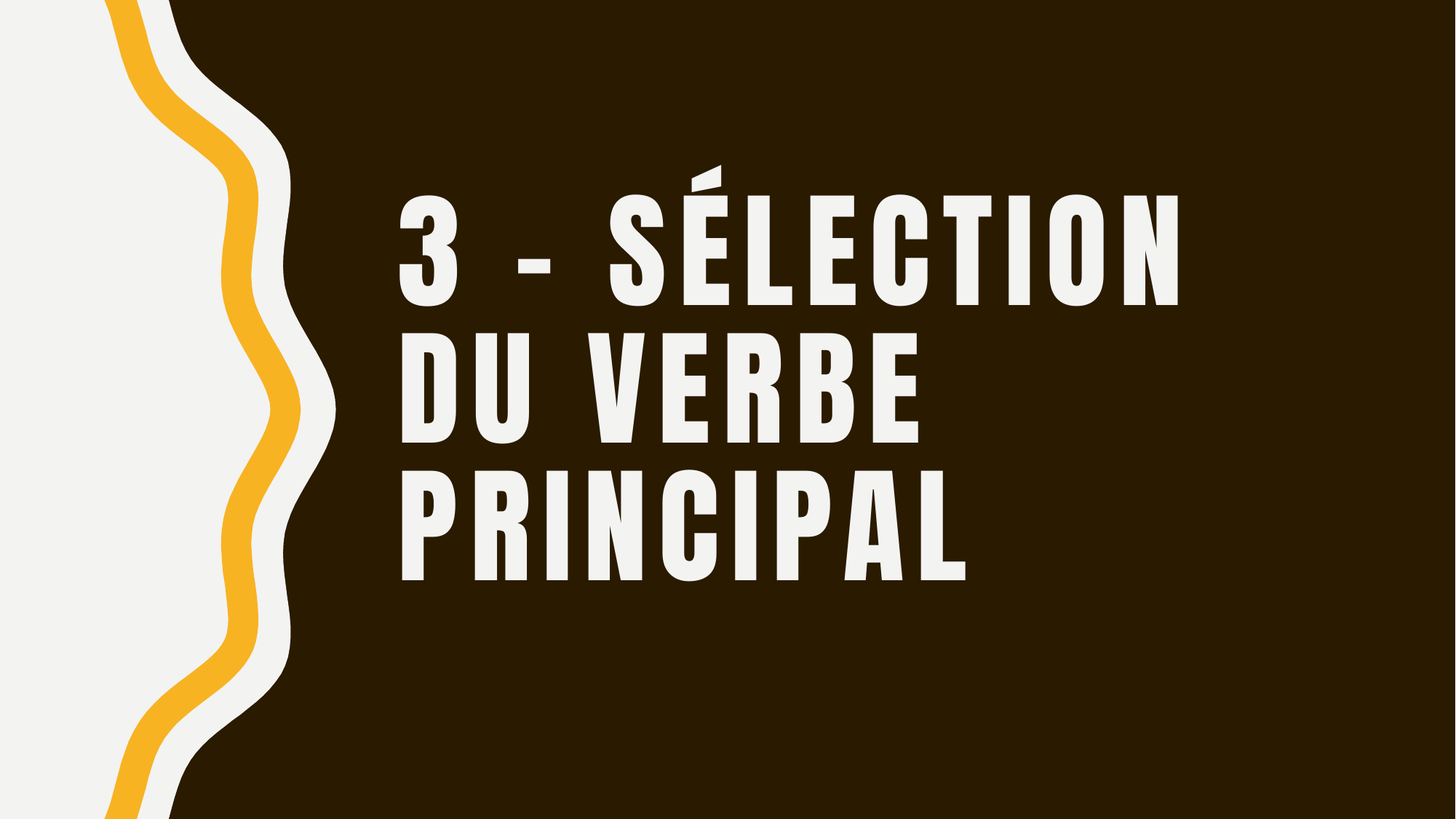

# 3 – Sélection du verbe principal